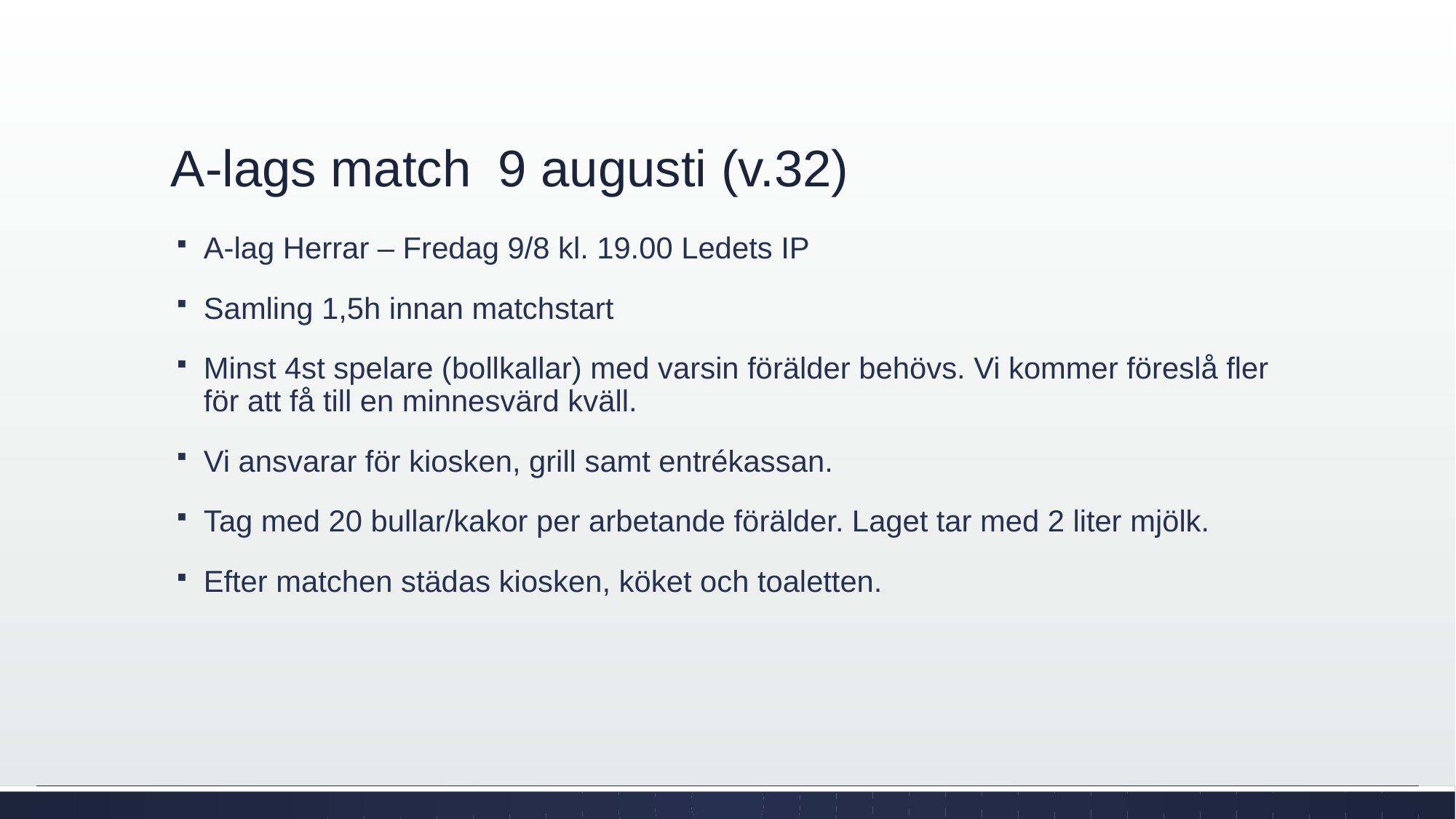

# A-lags match	9 augusti (v.32)
A-lag Herrar – Fredag 9/8 kl. 19.00 Ledets IP
Samling 1,5h innan matchstart
Minst 4st spelare (bollkallar) med varsin förälder behövs. Vi kommer föreslå fler för att få till en minnesvärd kväll.
Vi ansvarar för kiosken, grill samt entrékassan.
Tag med 20 bullar/kakor per arbetande förälder. Laget tar med 2 liter mjölk.
Efter matchen städas kiosken, köket och toaletten.